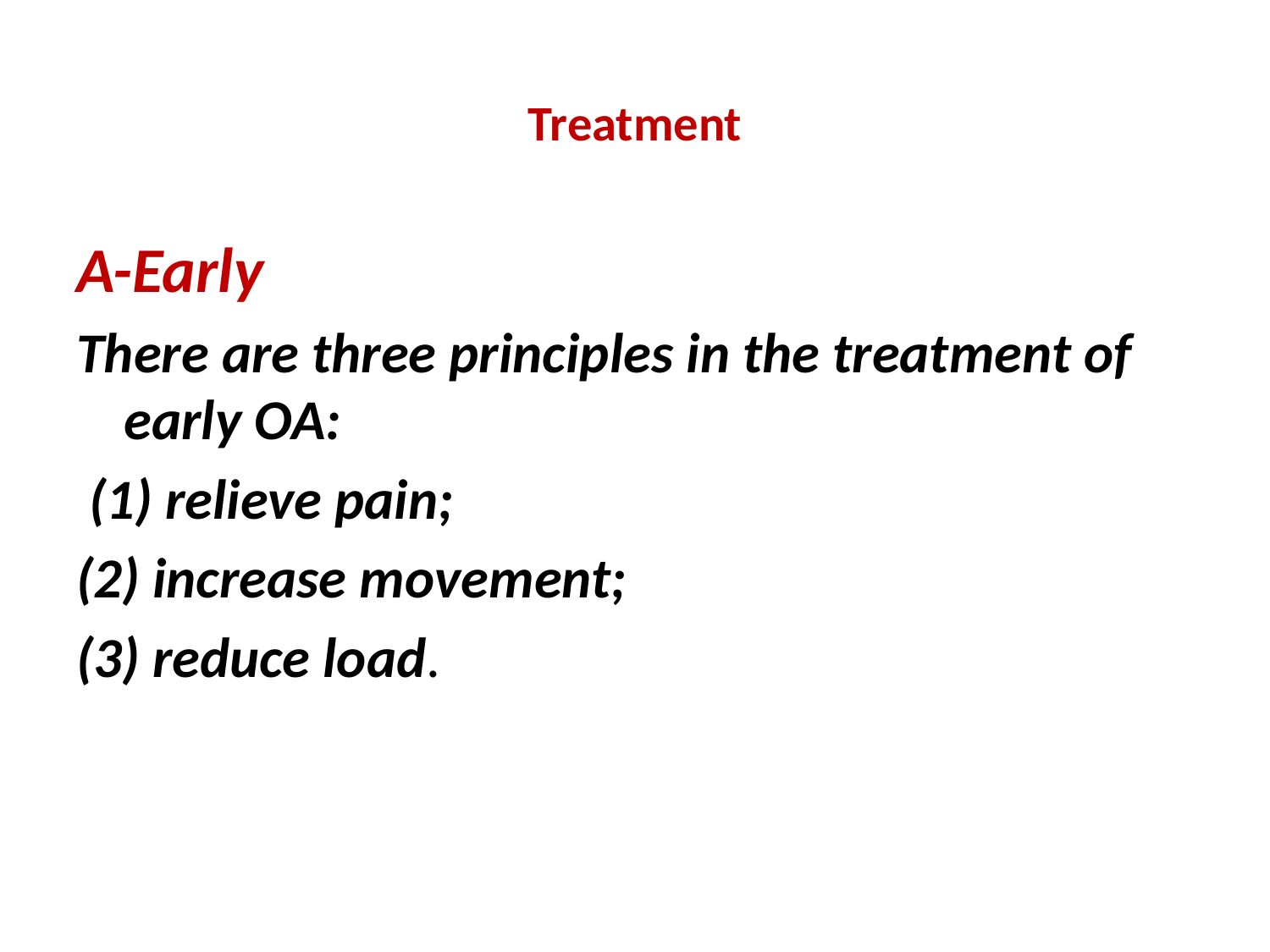

# Treatment
A-Early
There are three principles in the treatment of early OA:
 (1) relieve pain;
(2) increase movement;
(3) reduce load.